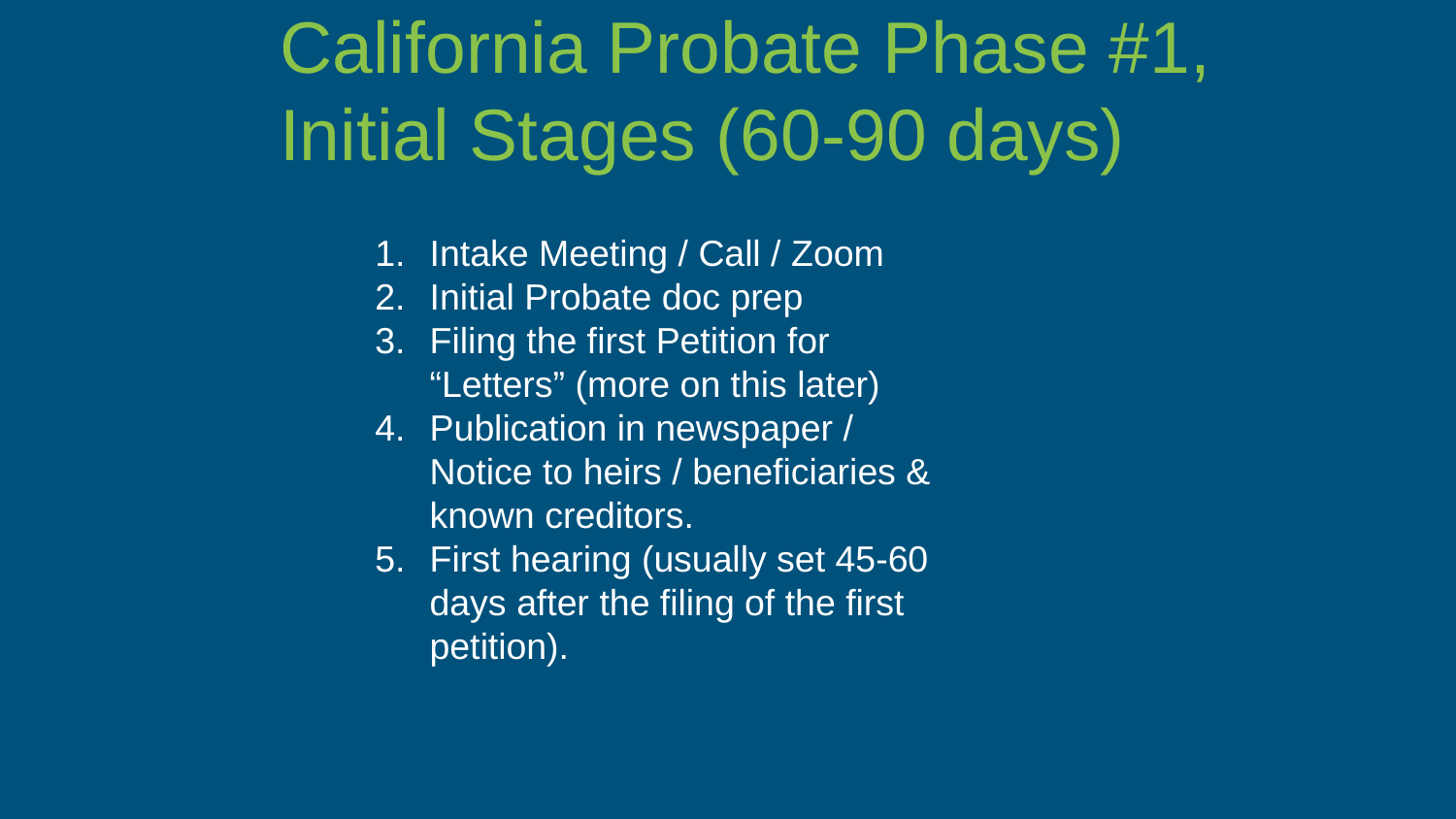

# California Probate Phase #1,
Initial Stages (60-90 days)

Intake Meeting / Call / Zoom
Initial Probate doc prep
Filing the first Petition for “Letters” (more on this later)
Publication in newspaper / Notice to heirs / beneficiaries & known creditors.
First hearing (usually set 45-60 days after the filing of the first petition).